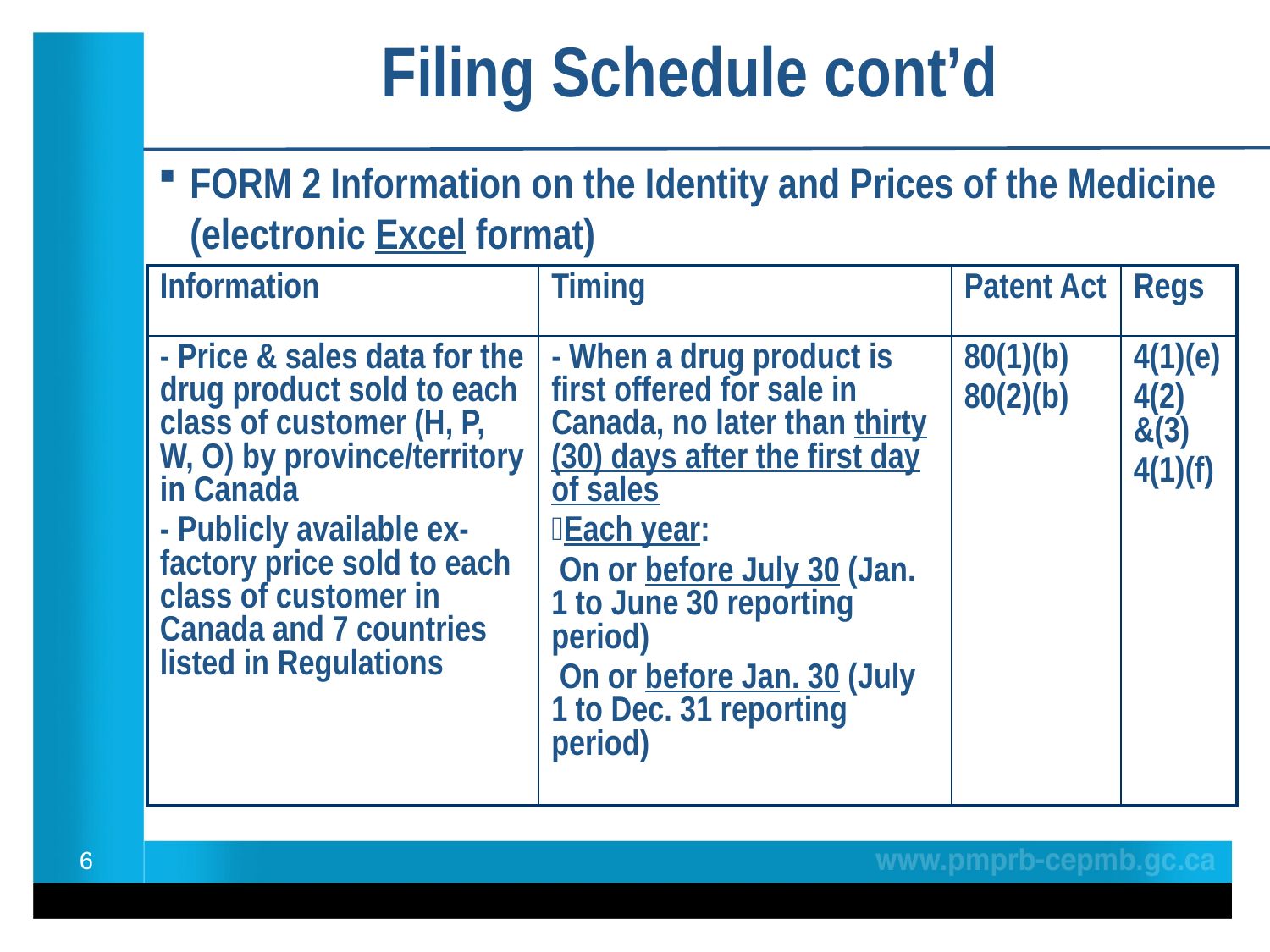

# Filing Schedule cont’d

FORM 2 Information on the Identity and Prices of the Medicine (electronic Excel format)

| Information | Timing | Patent Act | Regs |
| --- | --- | --- | --- |
| - Price & sales data for the drug product sold to each class of customer (H, P, W, O) by province/territory in Canada - Publicly available ex-factory price sold to each class of customer in Canada and 7 countries listed in Regulations | - When a drug product is first offered for sale in Canada, no later than thirty (30) days after the first day of sales Each year: On or before July 30 (Jan. 1 to June 30 reporting period) On or before Jan. 30 (July 1 to Dec. 31 reporting period) | 80(1)(b) 80(2)(b) | 4(1)(e) 4(2) &(3) 4(1)(f) |
6